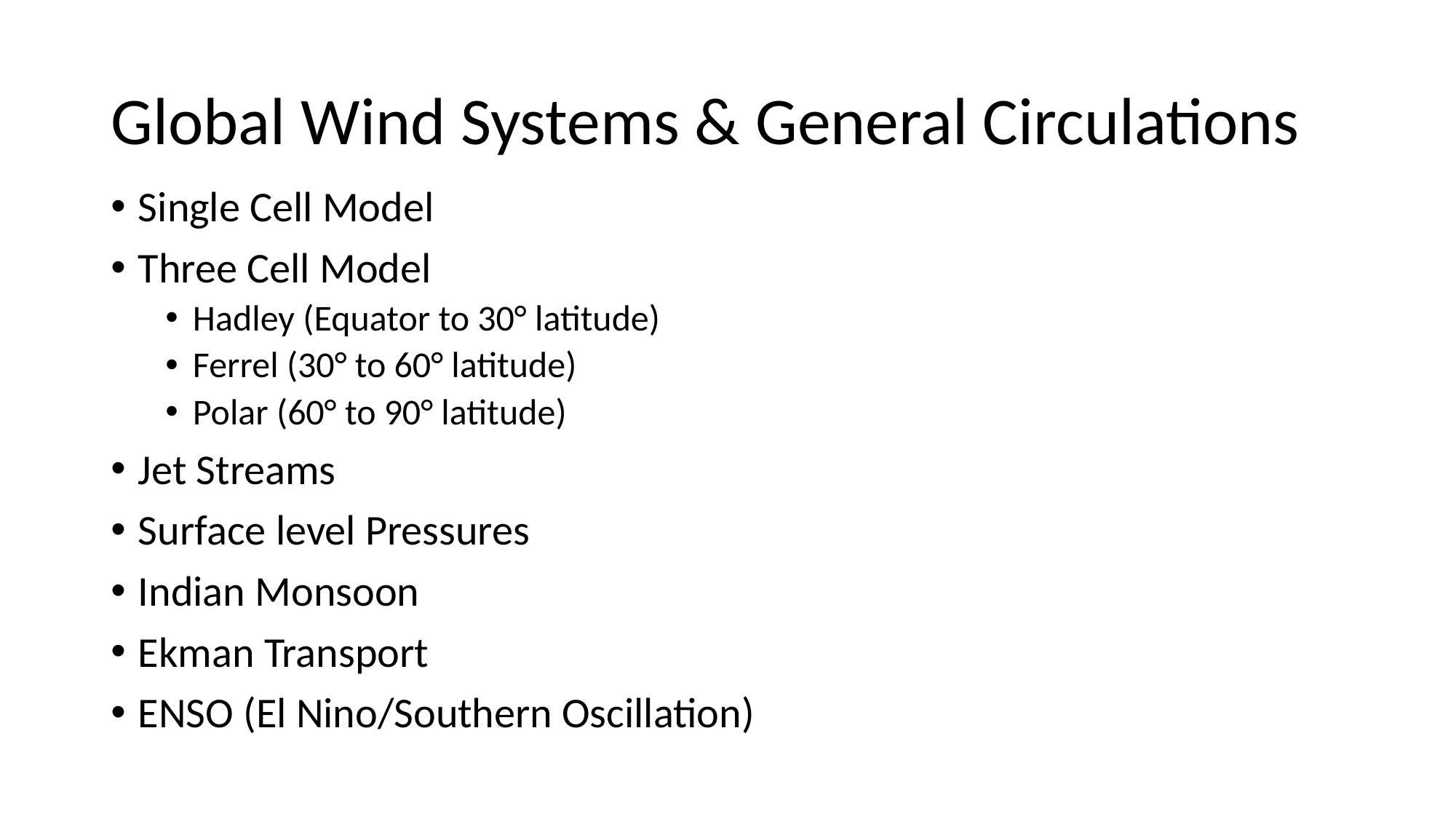

# Global Wind Systems & General Circulations
Single Cell Model
Three Cell Model
Hadley (Equator to 30° latitude)
Ferrel (30° to 60° latitude)
Polar (60° to 90° latitude)
Jet Streams
Surface level Pressures
Indian Monsoon
Ekman Transport
ENSO (El Nino/Southern Oscillation)